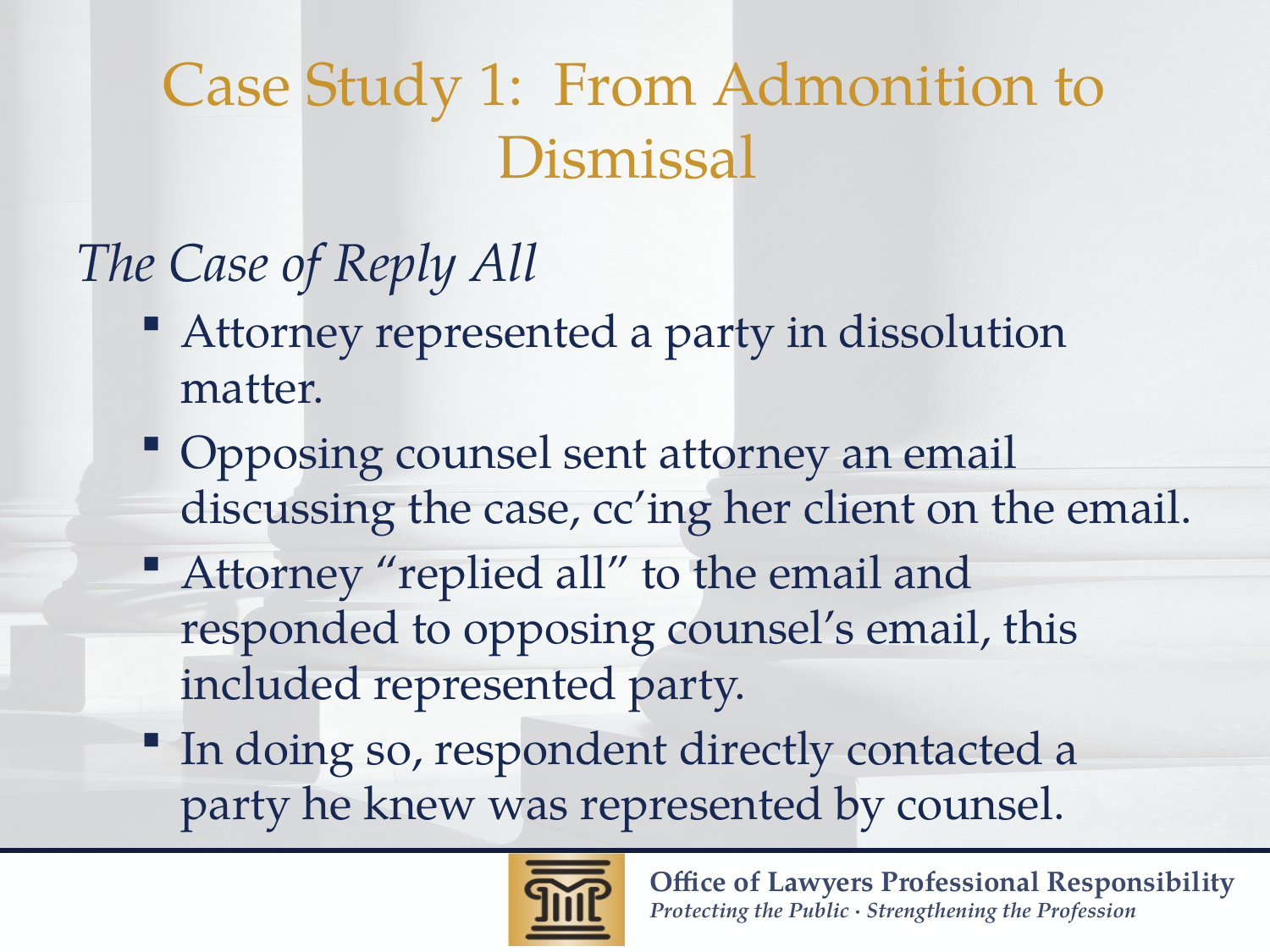

# Case Study 1:  From Admonition to Dismissal
The Case of Reply All
Attorney represented a party in dissolution matter.
Opposing counsel sent attorney an email discussing the case, cc’ing her client on the email.
Attorney “replied all” to the email and responded to opposing counsel’s email, this included represented party.
In doing so, respondent directly contacted a party he knew was represented by counsel.